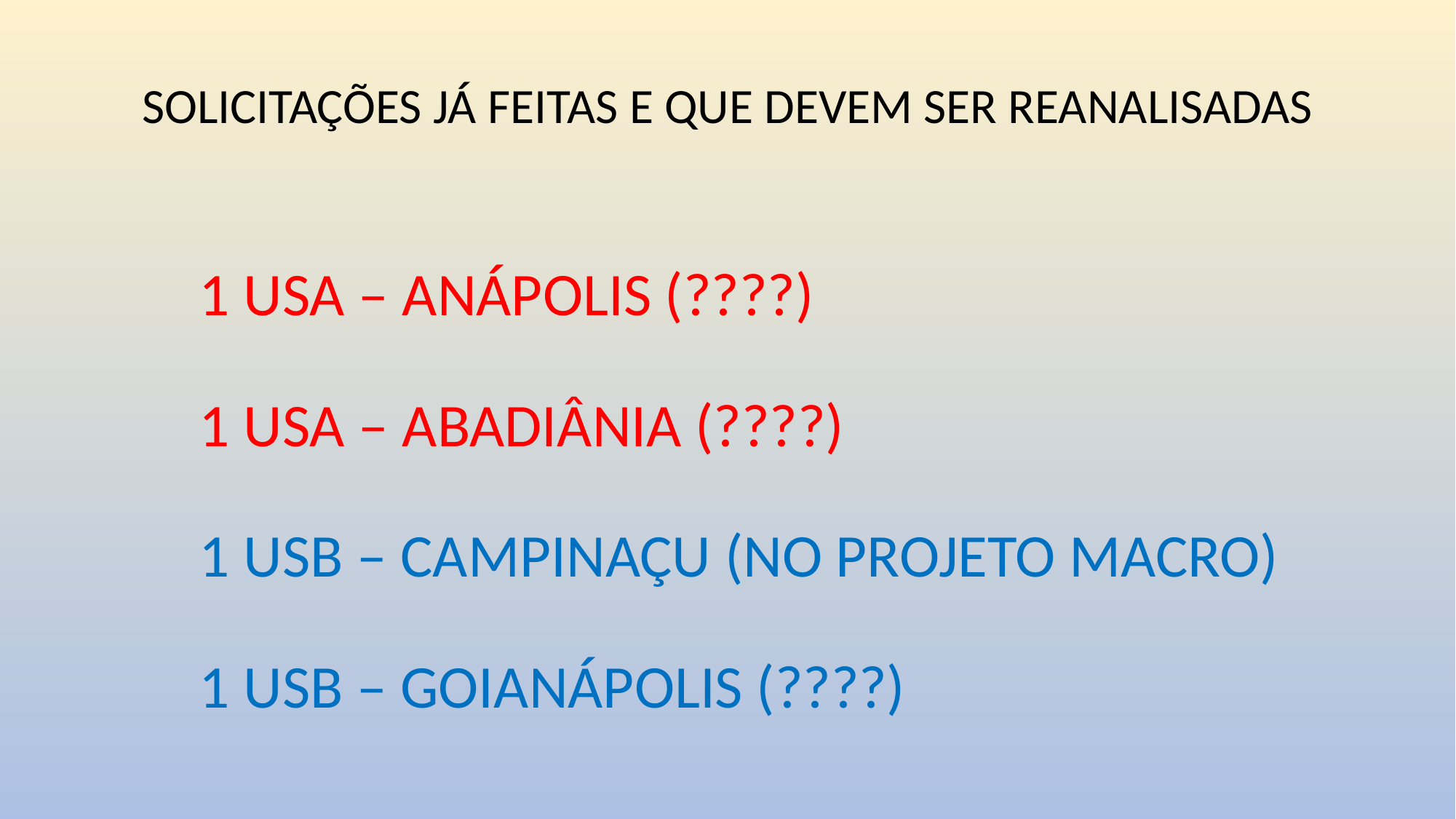

# SOLICITAÇÕES JÁ FEITAS E QUE DEVEM SER REANALISADAS
1 USA – ANÁPOLIS (????)

1 USA – ABADIÂNIA (????)

1 USB – CAMPINAÇU (NO PROJETO MACRO)

1 USB – GOIANÁPOLIS (????)